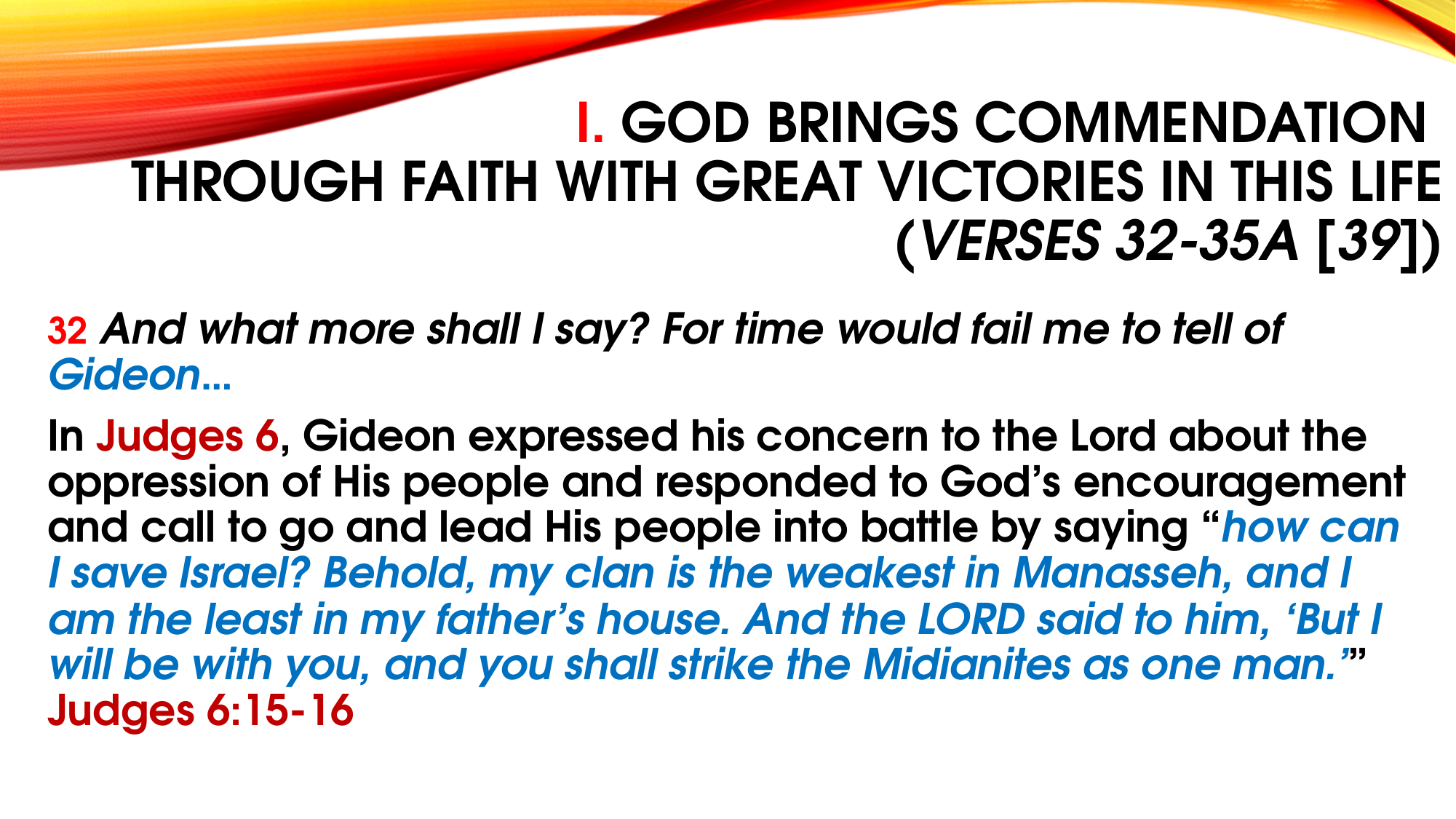

# I. God brings commendation through faith with great victories in this life (verses 32-35A [39])
32 And what more shall I say? For time would fail me to tell of Gideon…
In Judges 6, Gideon expressed his concern to the Lord about the oppression of His people and responded to God’s encouragement and call to go and lead His people into battle by saying “how can I save Israel? Behold, my clan is the weakest in Manasseh, and I am the least in my father’s house. And the Lord said to him, ‘But I will be with you, and you shall strike the Midianites as one man.’” Judges 6:15-16